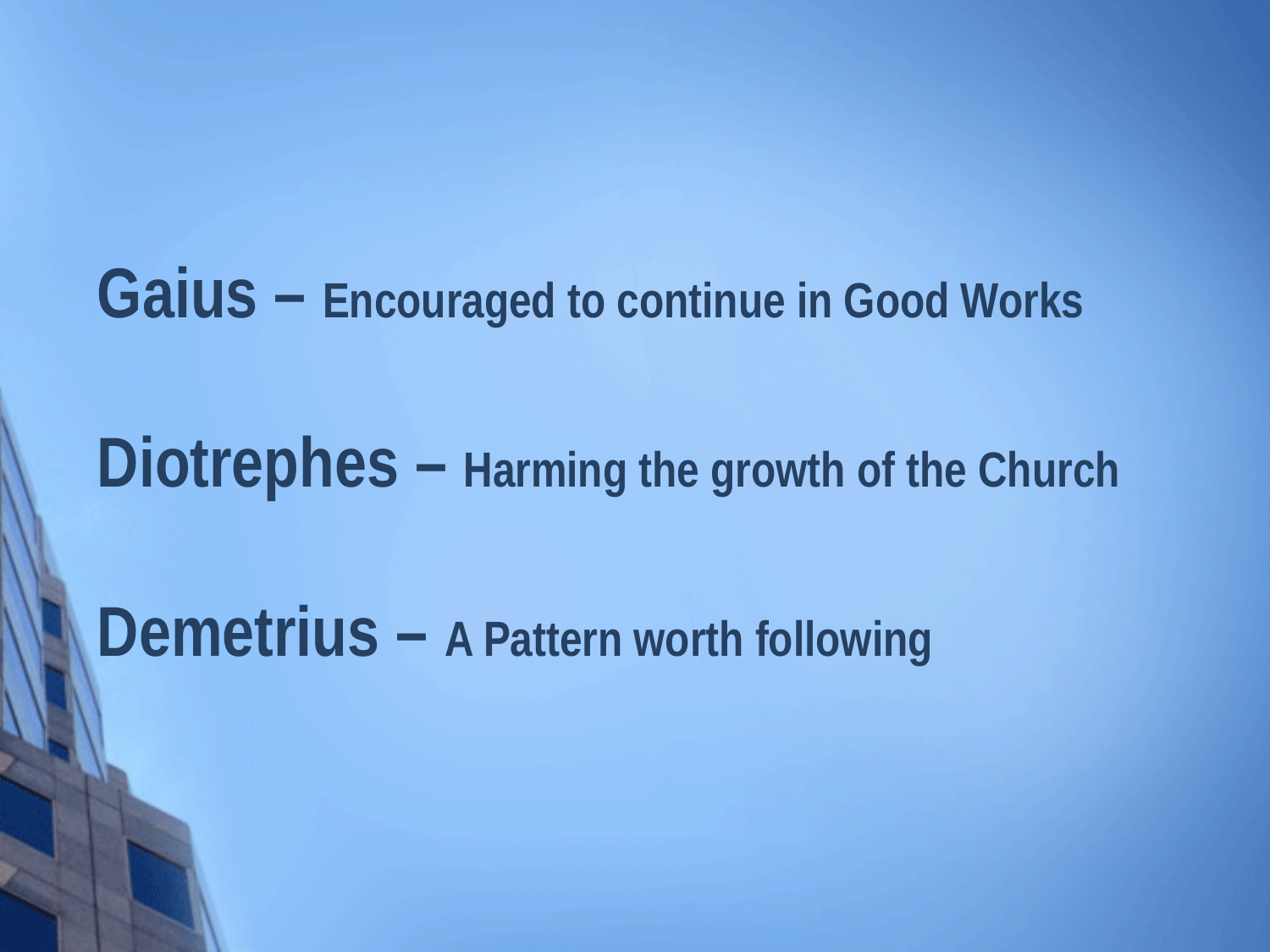

# Gaius – Encouraged to continue in Good Works Diotrephes – Harming the growth of the Church Demetrius – A Pattern worth following